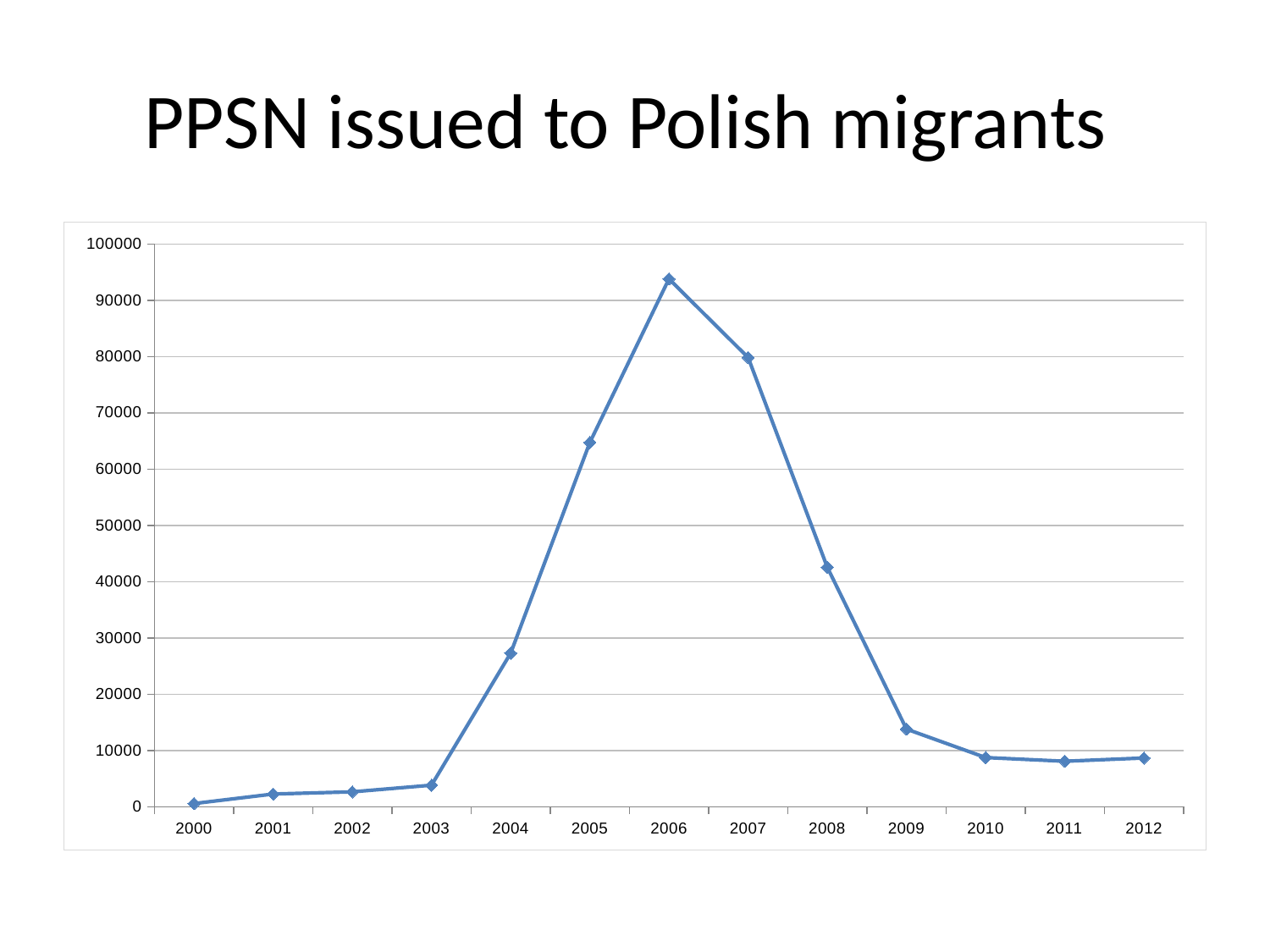

# PPSN issued to Polish migrants

### Chart

| Category | POLES |
|---|---|
| 2000 | 570.0 |
| 2001 | 2259.0 |
| 2002 | 2649.0 |
| 2003 | 3828.0 |
| 2004 | 27295.0 |
| 2005 | 64731.0 |
| 2006 | 93787.0 |
| 2007 | 79816.0 |
| 2008 | 42553.0 |
| 2009 | 13794.0 |
| 2010 | 8742.0 |
| 2011 | 8087.0 |
| 2012 | 8663.0 |